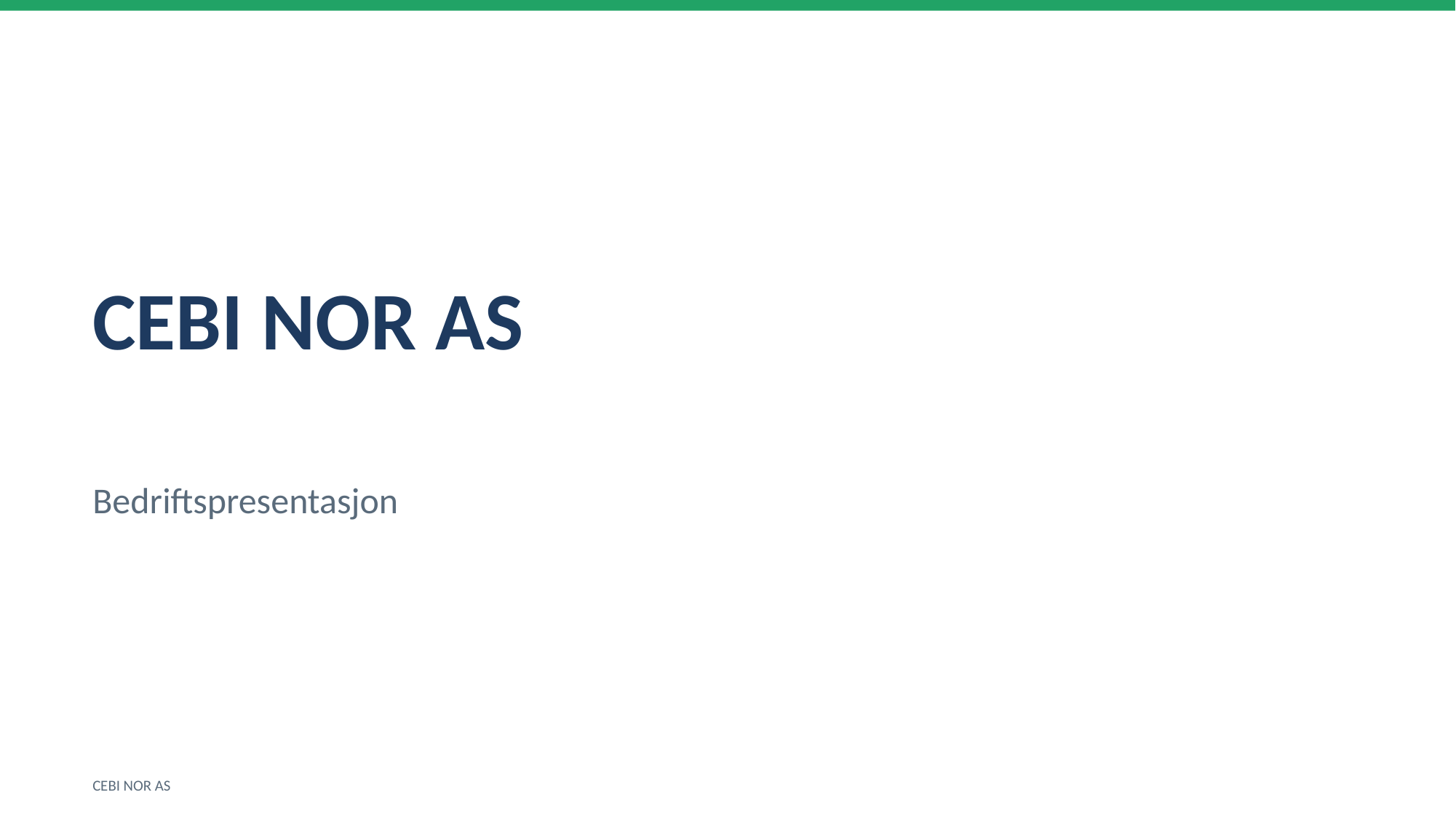

CEBI NOR AS
Bedriftspresentasjon
CEBI NOR AS